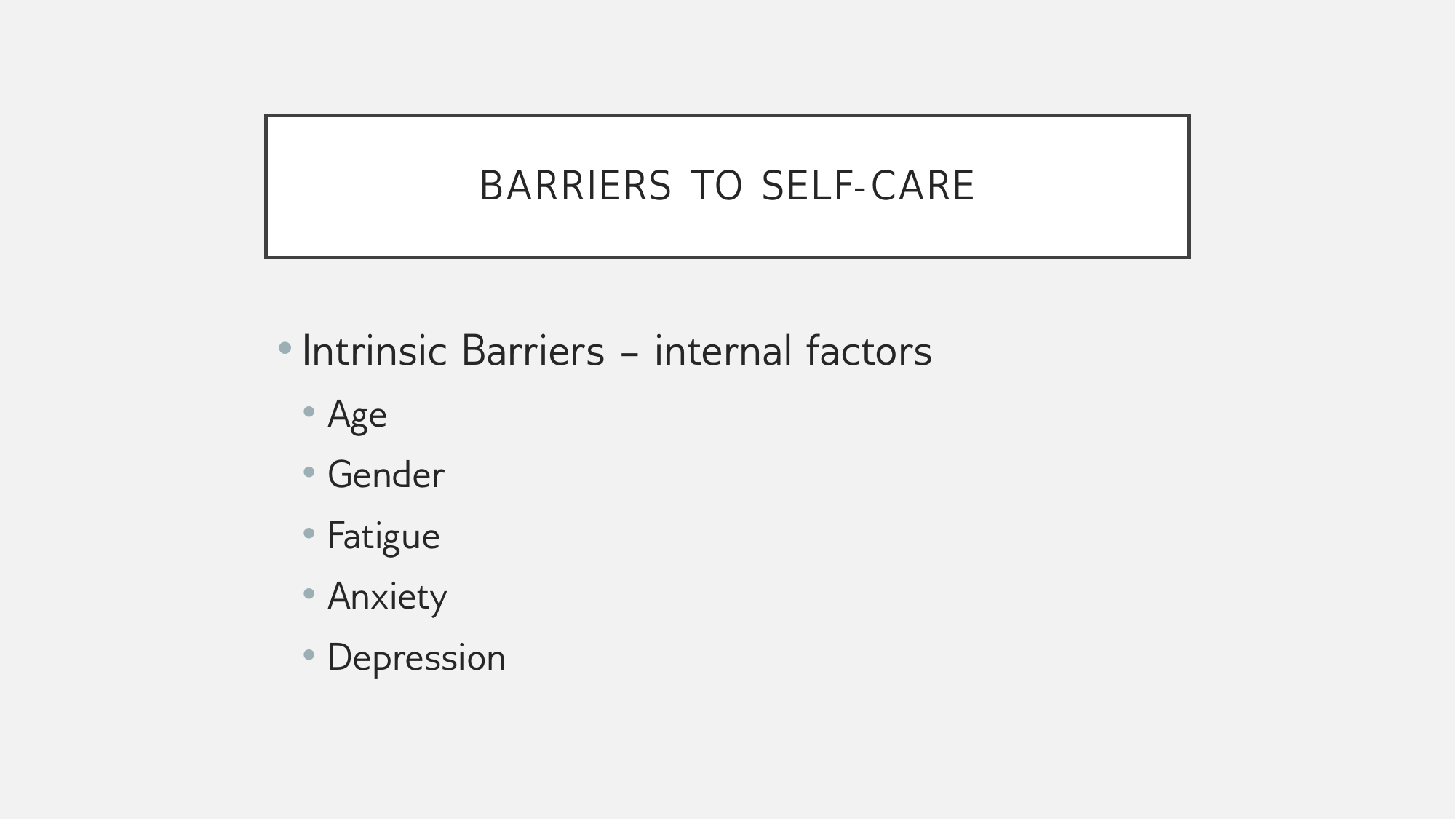

# Barriers to Self-Care
Intrinsic Barriers – internal factors
Age
Gender
Fatigue
Anxiety
Depression